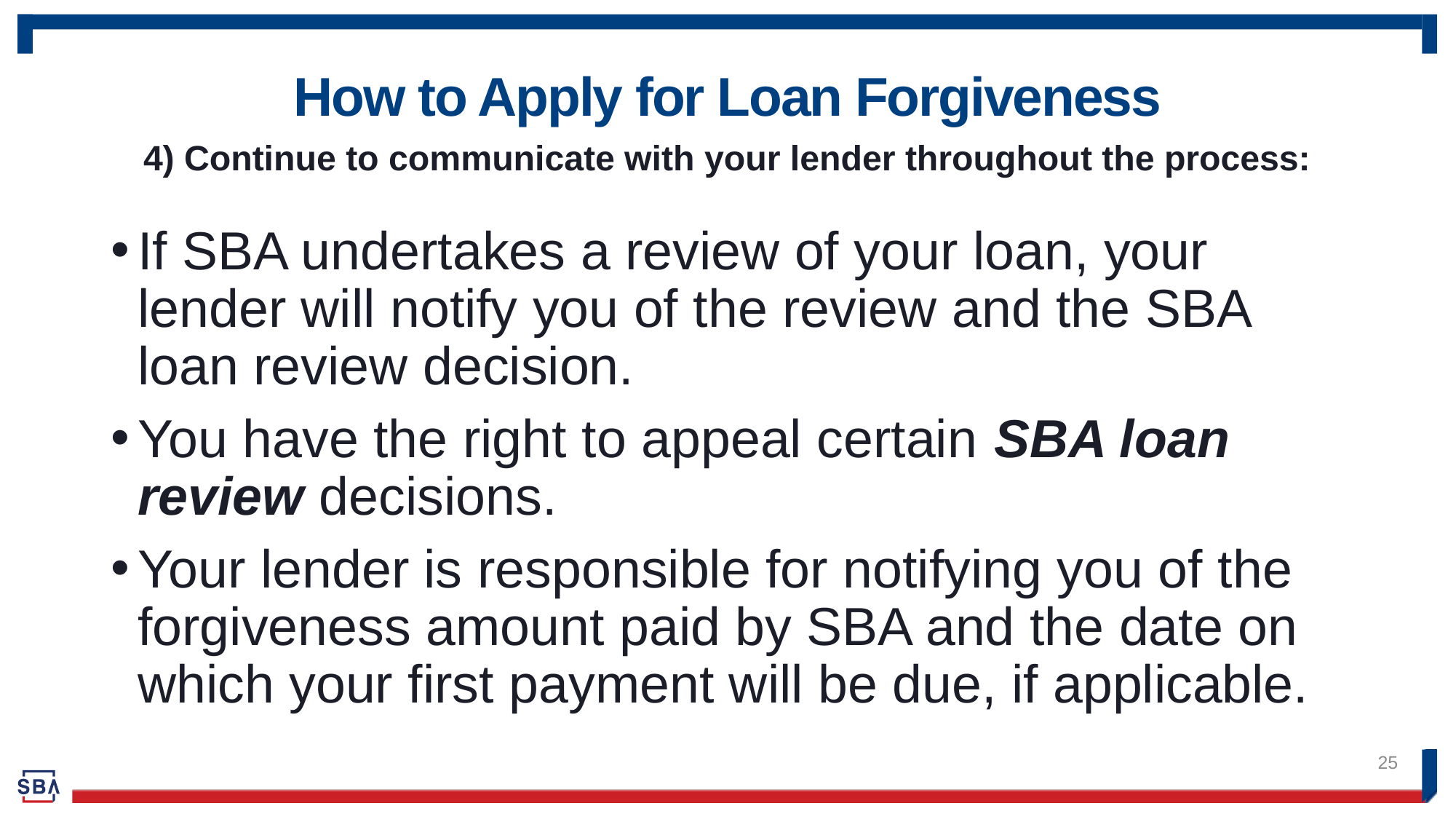

# How to Apply for Loan Forgiveness
4) Continue to communicate with your lender throughout the process:

If SBA undertakes a review of your loan, your lender will notify you of the review and the SBA loan review decision.
You have the right to appeal certain SBA loan review decisions.
Your lender is responsible for notifying you of the forgiveness amount paid by SBA and the date on which your first payment will be due, if applicable.

25